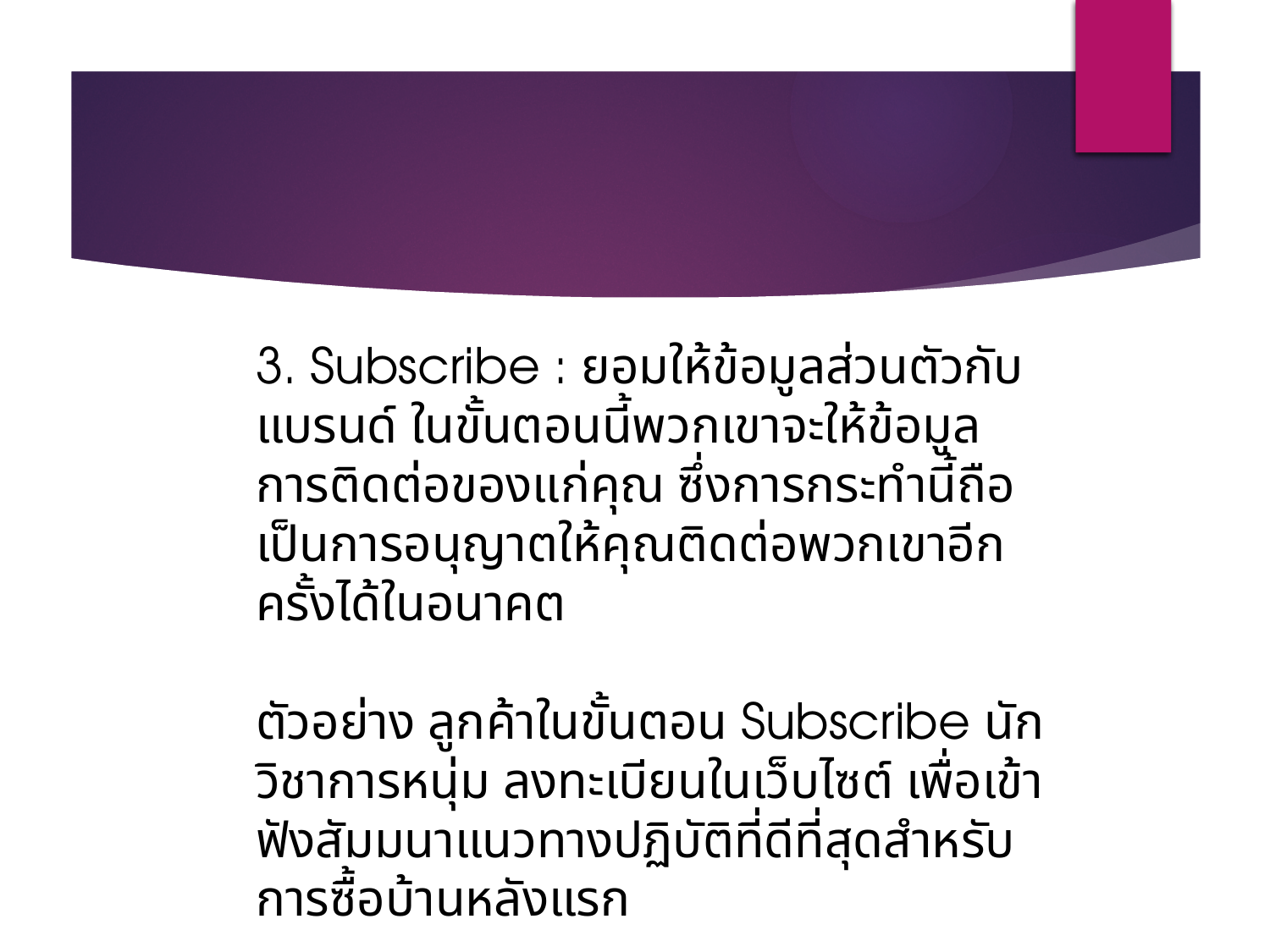

3. Subscribe : ยอมให้ข้อมูลส่วนตัวกับแบรนด์ ในขั้นตอนนี้พวกเขาจะให้ข้อมูลการติดต่อของแก่คุณ ซึ่งการกระทำนี้ถือเป็นการอนุญาตให้คุณติดต่อพวกเขาอีกครั้งได้ในอนาคต

ตัวอย่าง ลูกค้าในขั้นตอน Subscribe นักวิชาการหนุ่ม ลงทะเบียนในเว็บไซต์ เพื่อเข้าฟังสัมมนาแนวทางปฏิบัติที่ดีที่สุดสำหรับการซื้อบ้านหลังแรก